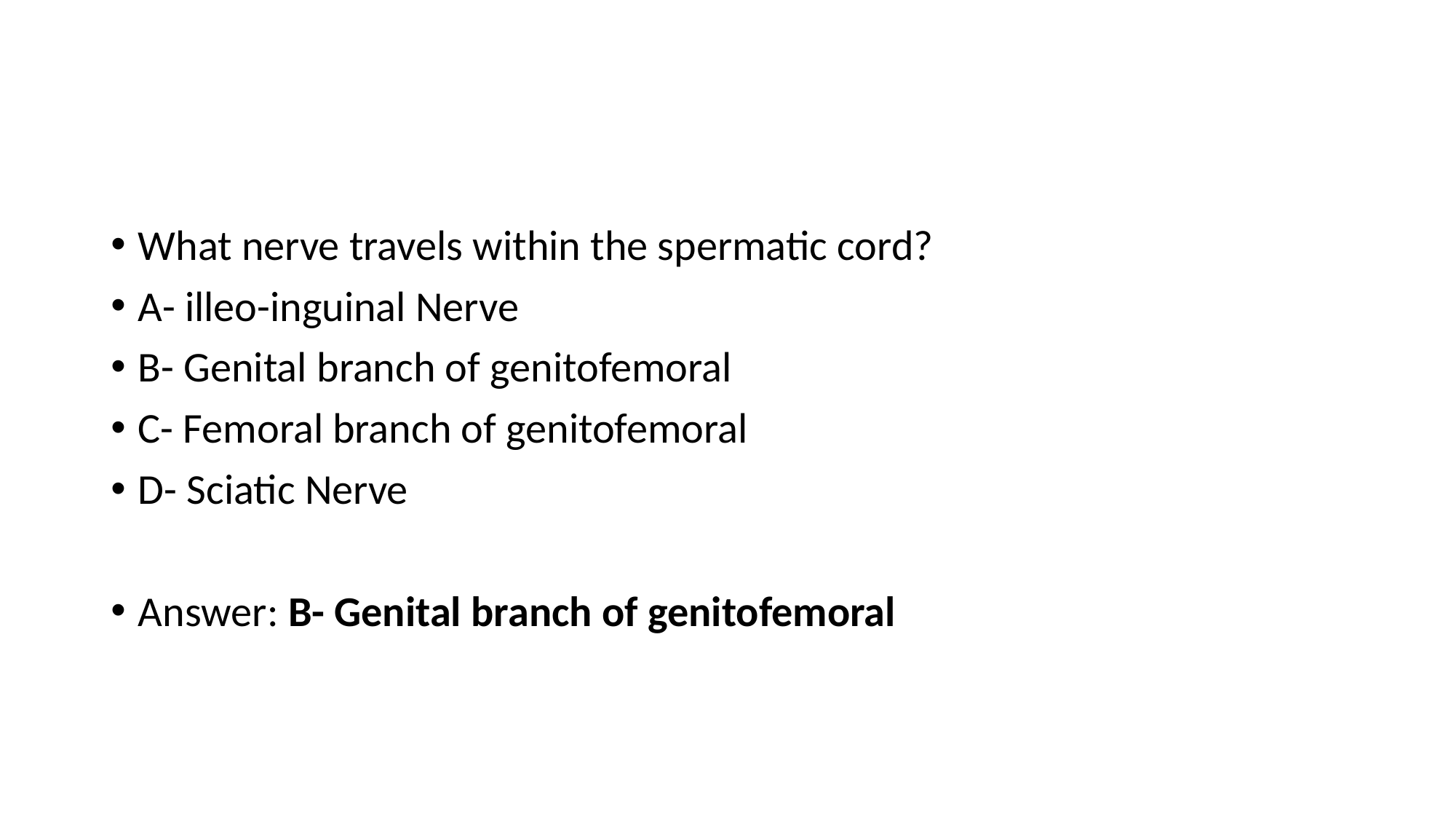

#
What nerve travels within the spermatic cord?
A- illeo-inguinal Nerve
B- Genital branch of genitofemoral
C- Femoral branch of genitofemoral
D- Sciatic Nerve

Answer: B- Genital branch of genitofemoral